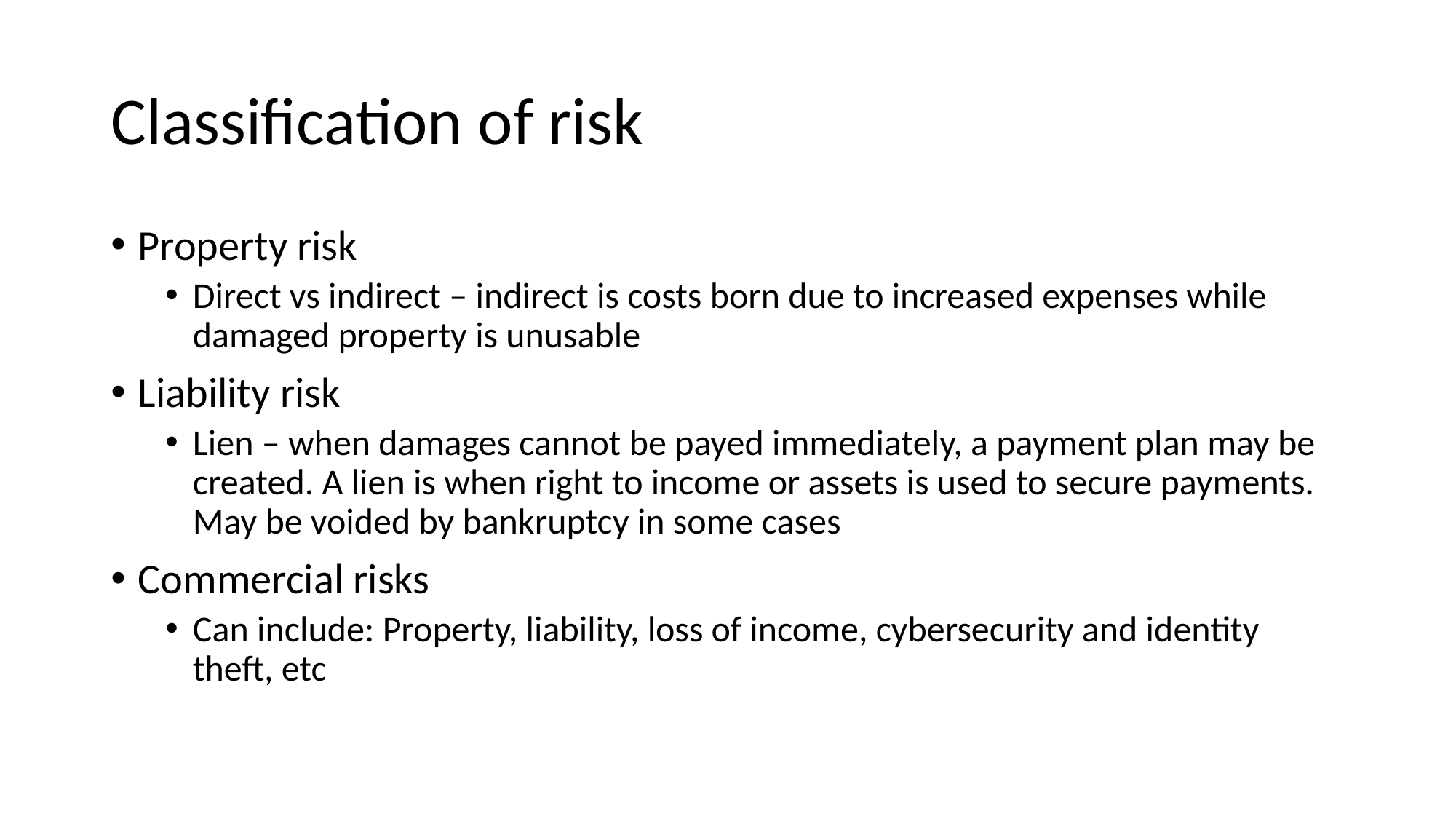

# Classification of risk
Property risk
Direct vs indirect – indirect is costs born due to increased expenses while damaged property is unusable
Liability risk
Lien – when damages cannot be payed immediately, a payment plan may be created. A lien is when right to income or assets is used to secure payments. May be voided by bankruptcy in some cases
Commercial risks
Can include: Property, liability, loss of income, cybersecurity and identity theft, etc